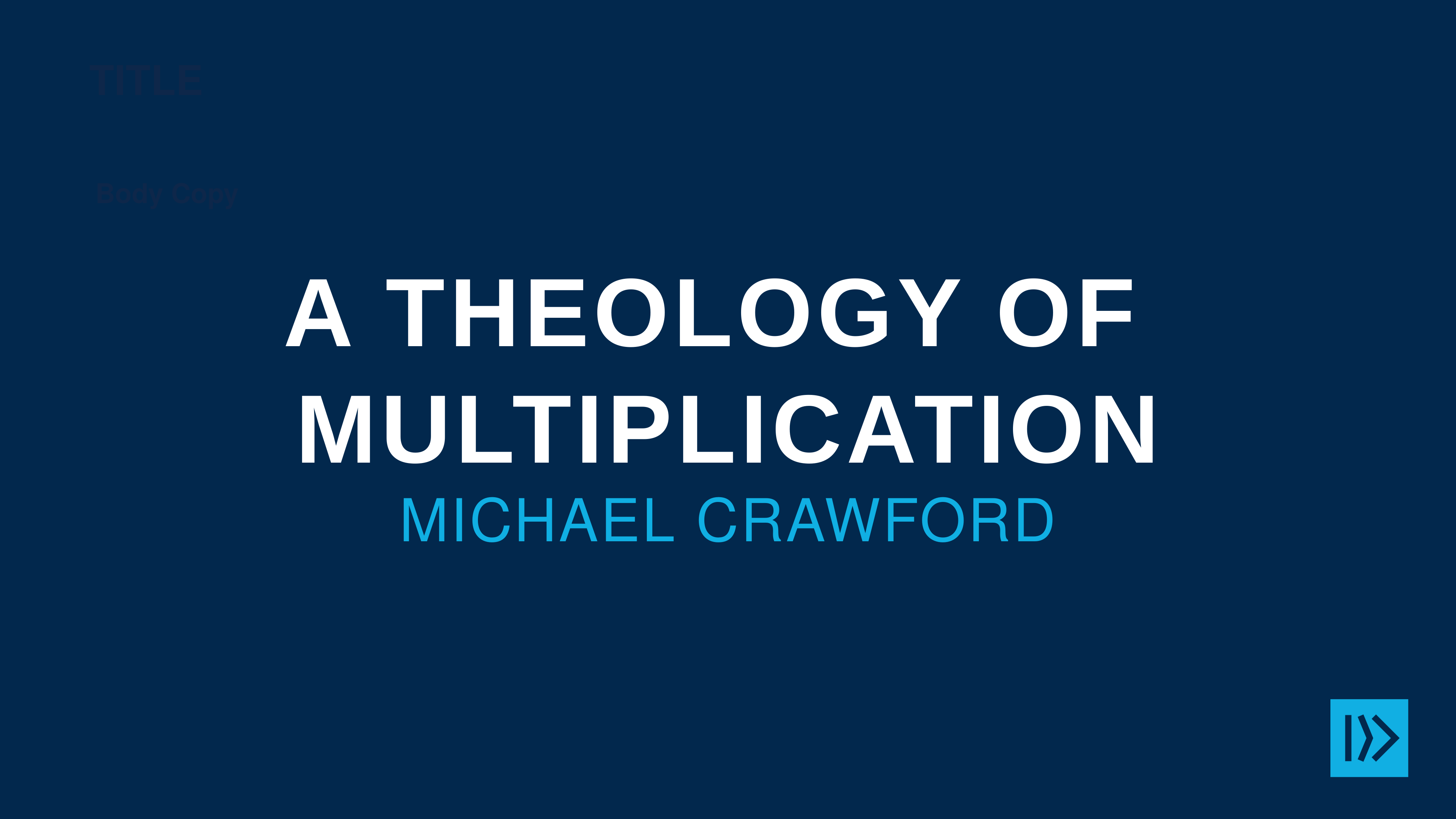

Title
Body Copy
A theology of  Multiplication
Michael Crawford